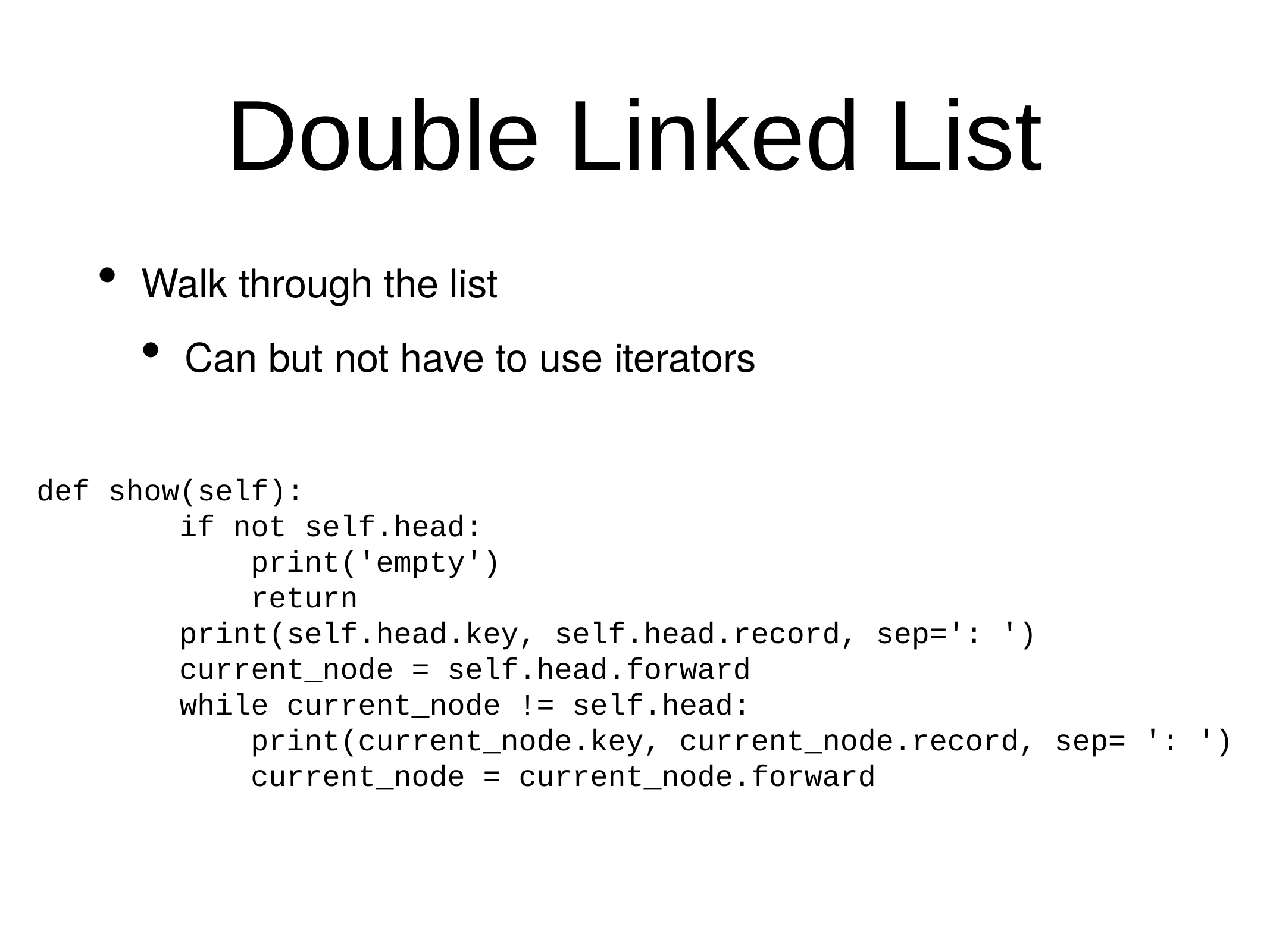

# Double Linked List
Walk through the list
Can but not have to use iterators
def show(self):
        if not self.head:
            print('empty')
            return
        print(self.head.key, self.head.record, sep=': ')
        current_node = self.head.forward
        while current_node != self.head:
            print(current_node.key, current_node.record, sep= ': ')
            current_node = current_node.forward